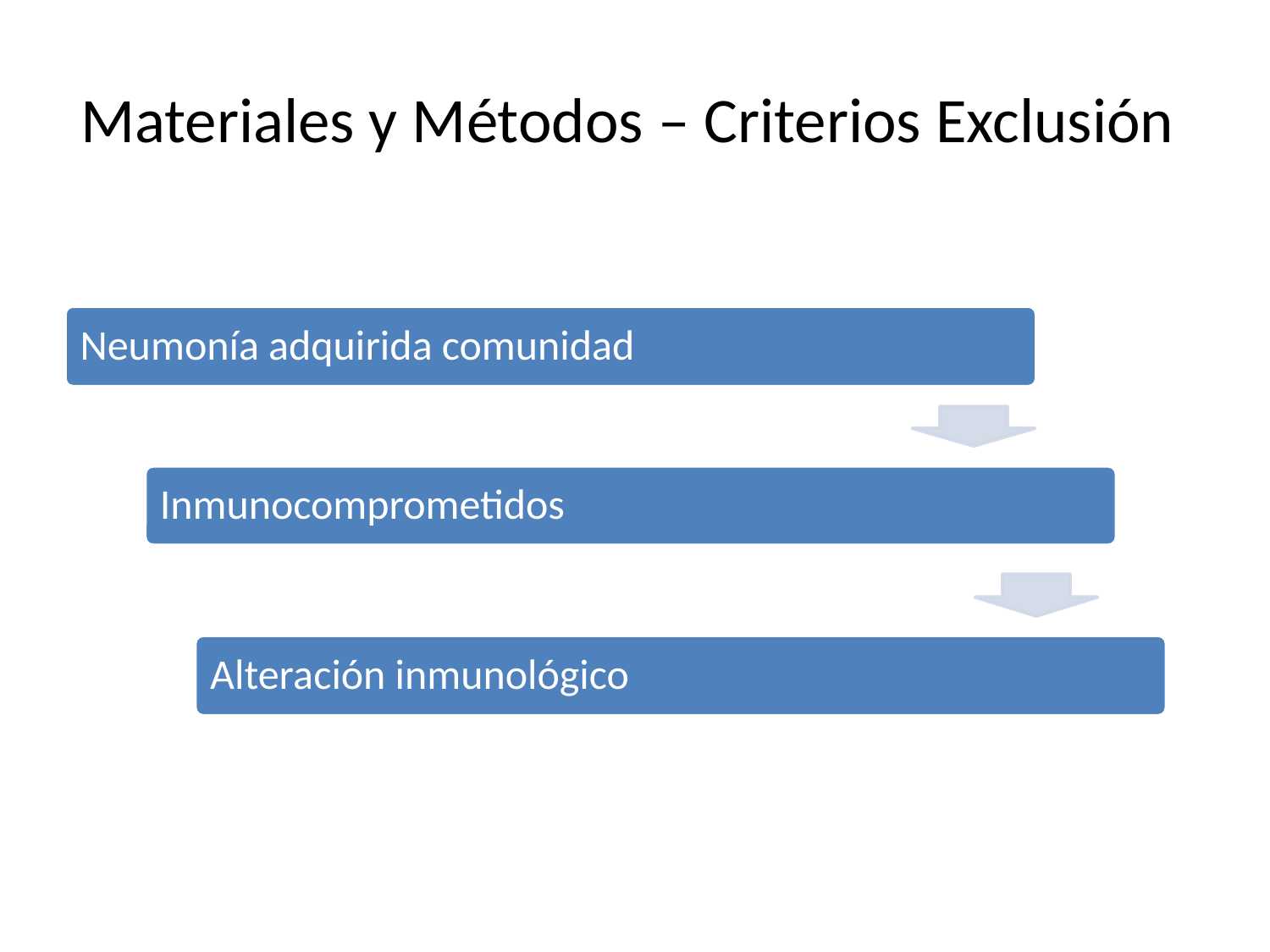

# Materiales y Métodos – Criterios Exclusión
Neumonía adquirida comunidad
Inmunocomprometidos
Alteración inmunológico